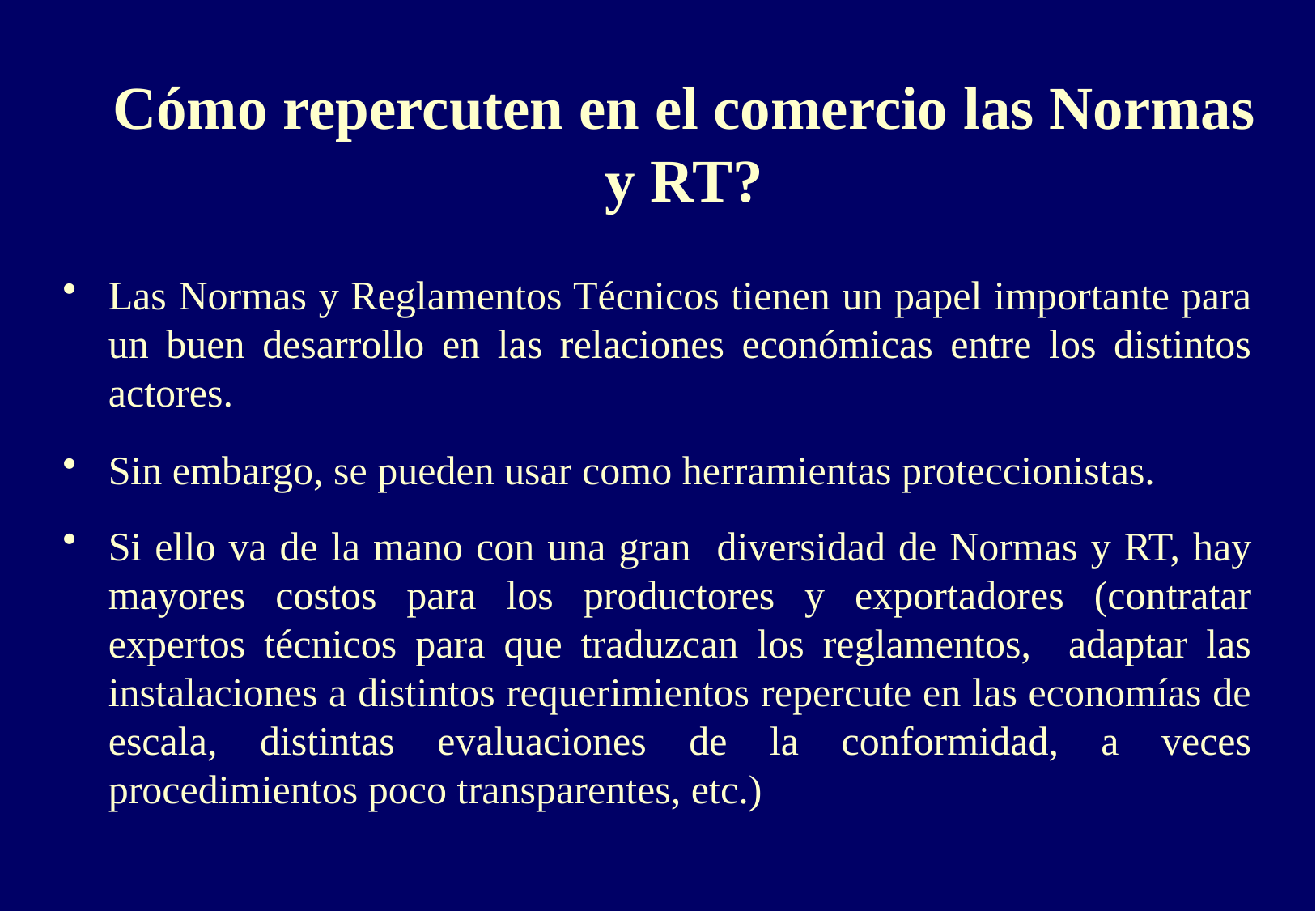

# Cómo repercuten en el comercio las Normas y RT?
Las Normas y Reglamentos Técnicos tienen un papel importante para un buen desarrollo en las relaciones económicas entre los distintos actores.

Sin embargo, se pueden usar como herramientas proteccionistas.

Si ello va de la mano con una gran  diversidad de Normas y RT, hay mayores costos para los productores y exportadores (contratar expertos técnicos para que traduzcan los reglamentos,  adaptar las instalaciones a distintos requerimientos repercute en las economías de escala, distintas evaluaciones de la conformidad, a veces procedimientos poco transparentes, etc.)